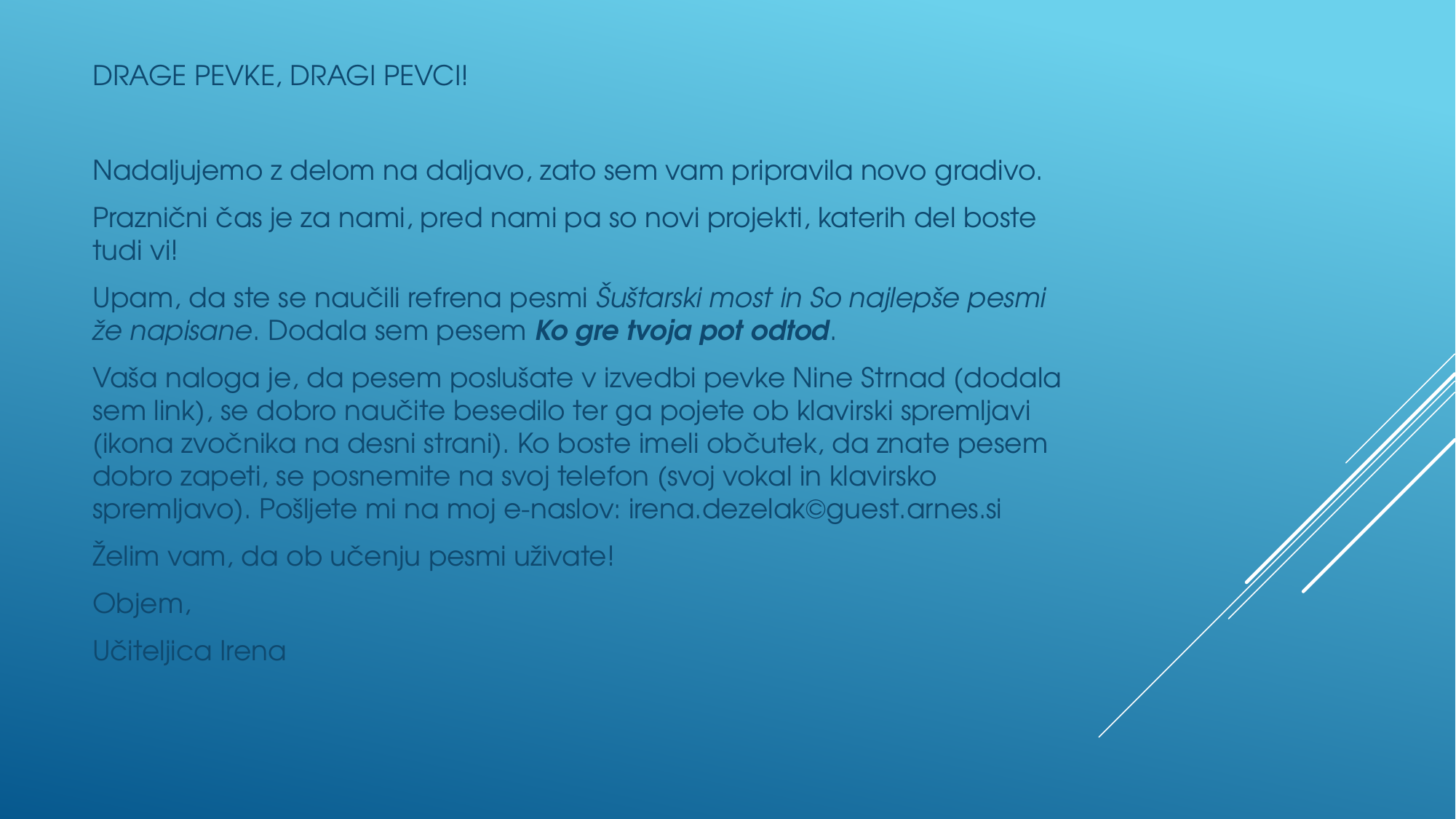

DRAGE PEVKE, DRAGI PEVCI!

Nadaljujemo z delom na daljavo, zato sem vam pripravila novo gradivo.
Praznični čas je za nami, pred nami pa so novi projekti, katerih del boste tudi vi!
Upam, da ste se naučili refrena pesmi Šuštarski most in So najlepše pesmi že napisane. Dodala sem pesem Ko gre tvoja pot odtod.
Vaša naloga je, da pesem poslušate v izvedbi pevke Nine Strnad (dodala sem link), se dobro naučite besedilo ter ga pojete ob klavirski spremljavi (ikona zvočnika na desni strani). Ko boste imeli občutek, da znate pesem dobro zapeti, se posnemite na svoj telefon (svoj vokal in klavirsko spremljavo). Pošljete mi na moj e-naslov: irena.dezelak©guest.arnes.si
Želim vam, da ob učenju pesmi uživate!
Objem,
Učiteljica Irena